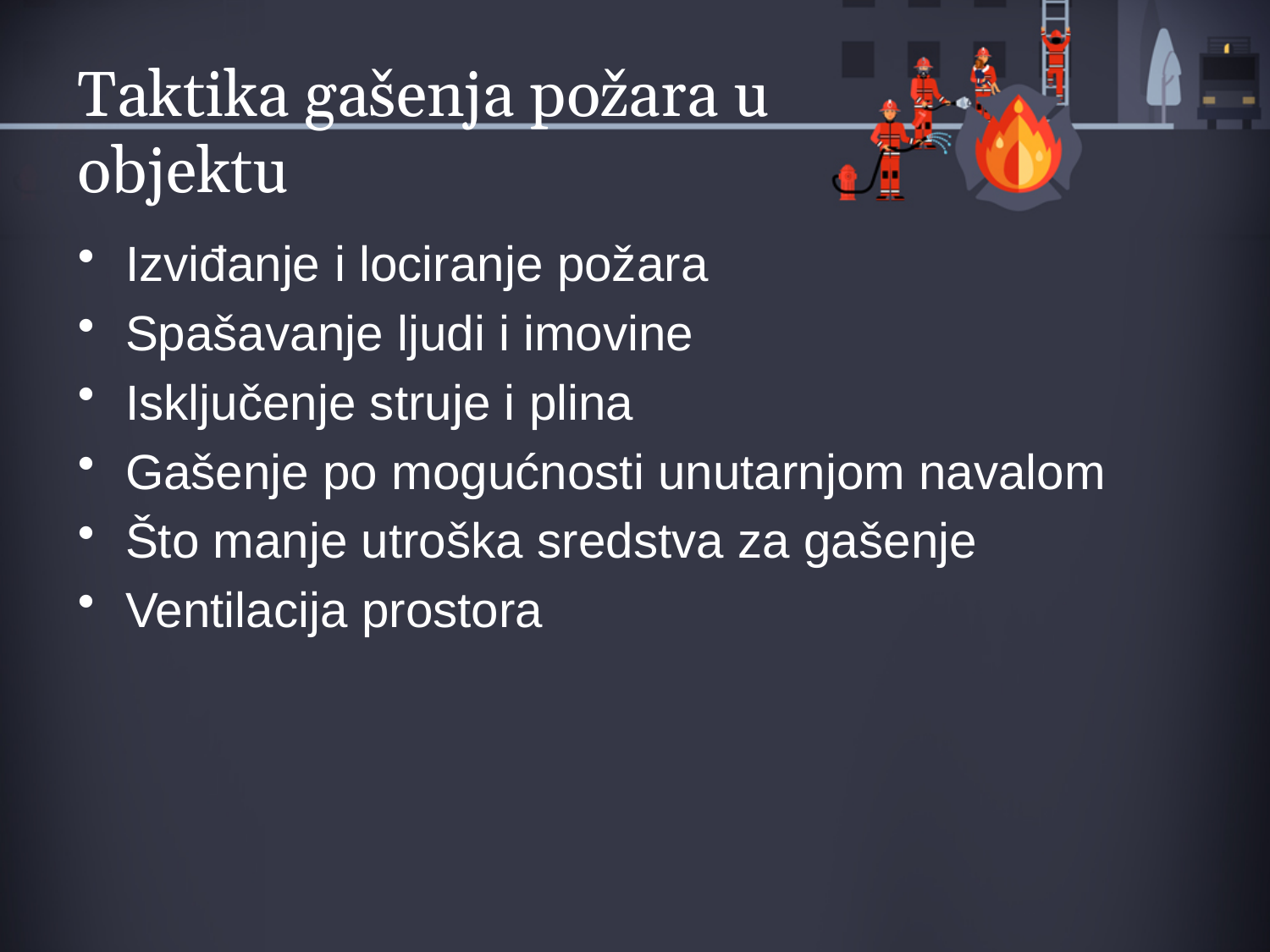

# Taktika gašenja požara u objektu
Izviđanje i lociranje požara
Spašavanje ljudi i imovine
Isključenje struje i plina
Gašenje po mogućnosti unutarnjom navalom
Što manje utroška sredstva za gašenje
Ventilacija prostora